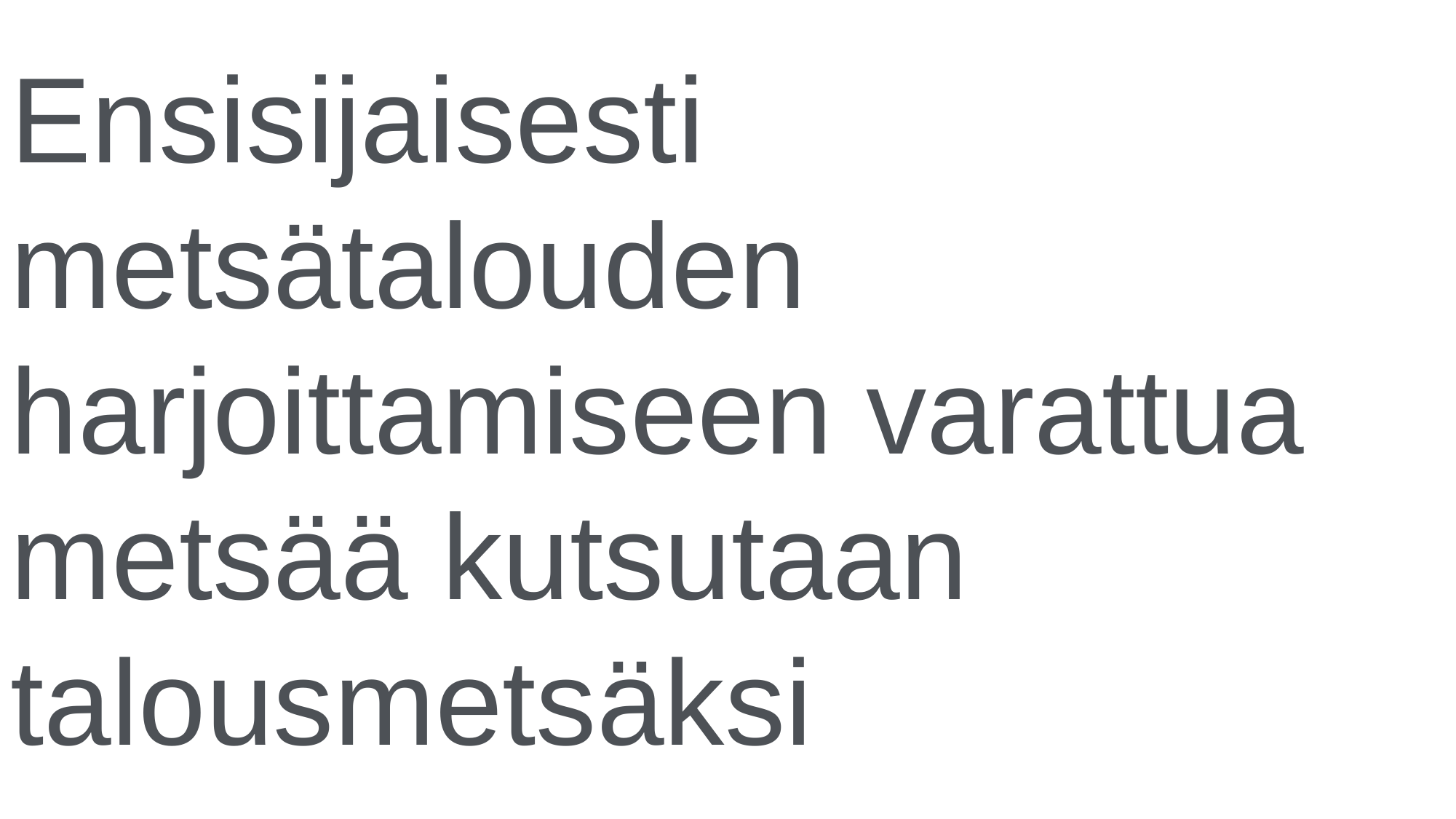

Ensisijaisesti metsätalouden harjoittamiseen varattua metsää kutsutaan talousmetsäksi